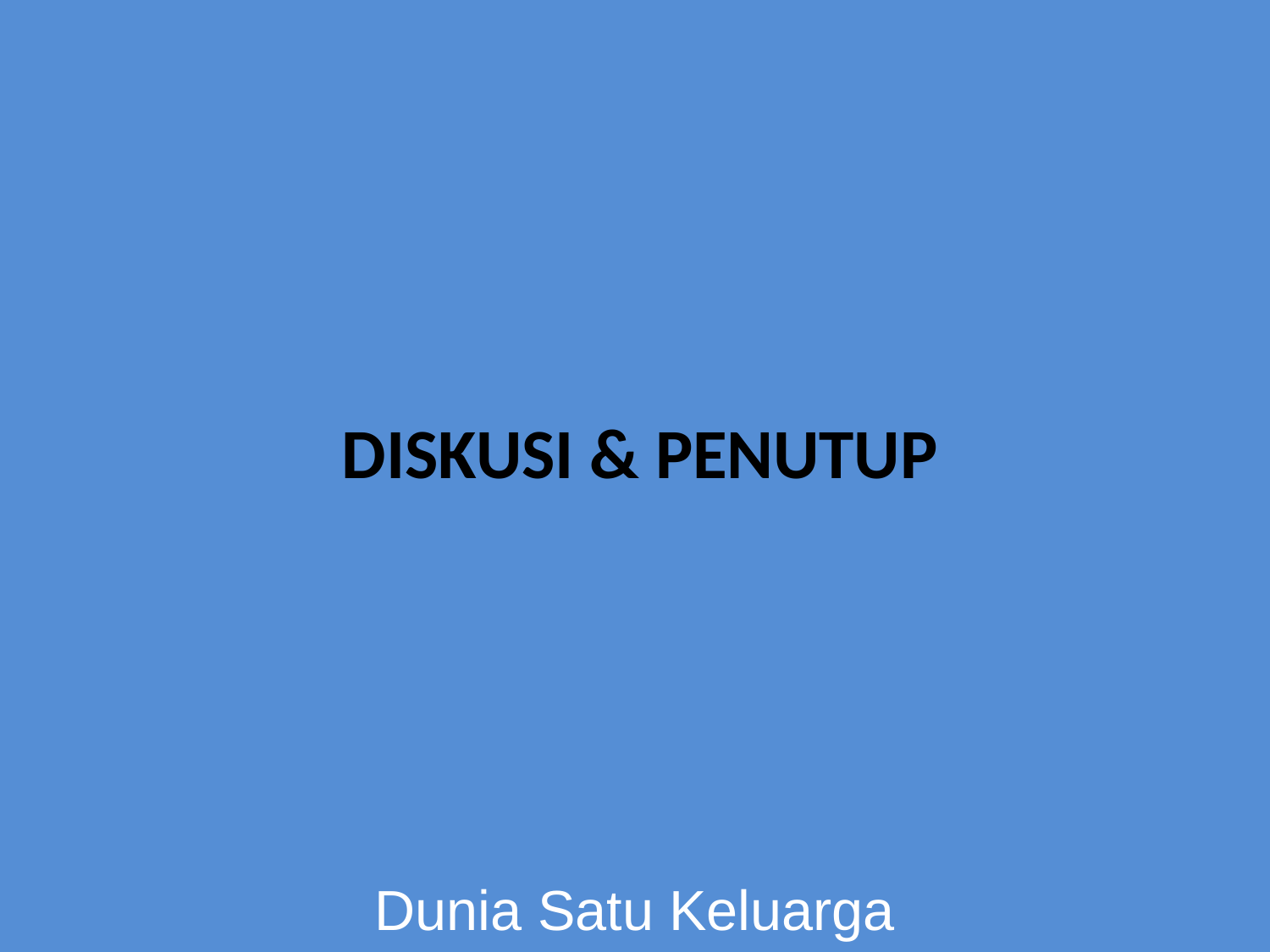

# Diskusi & penutup
Dunia Satu Keluarga